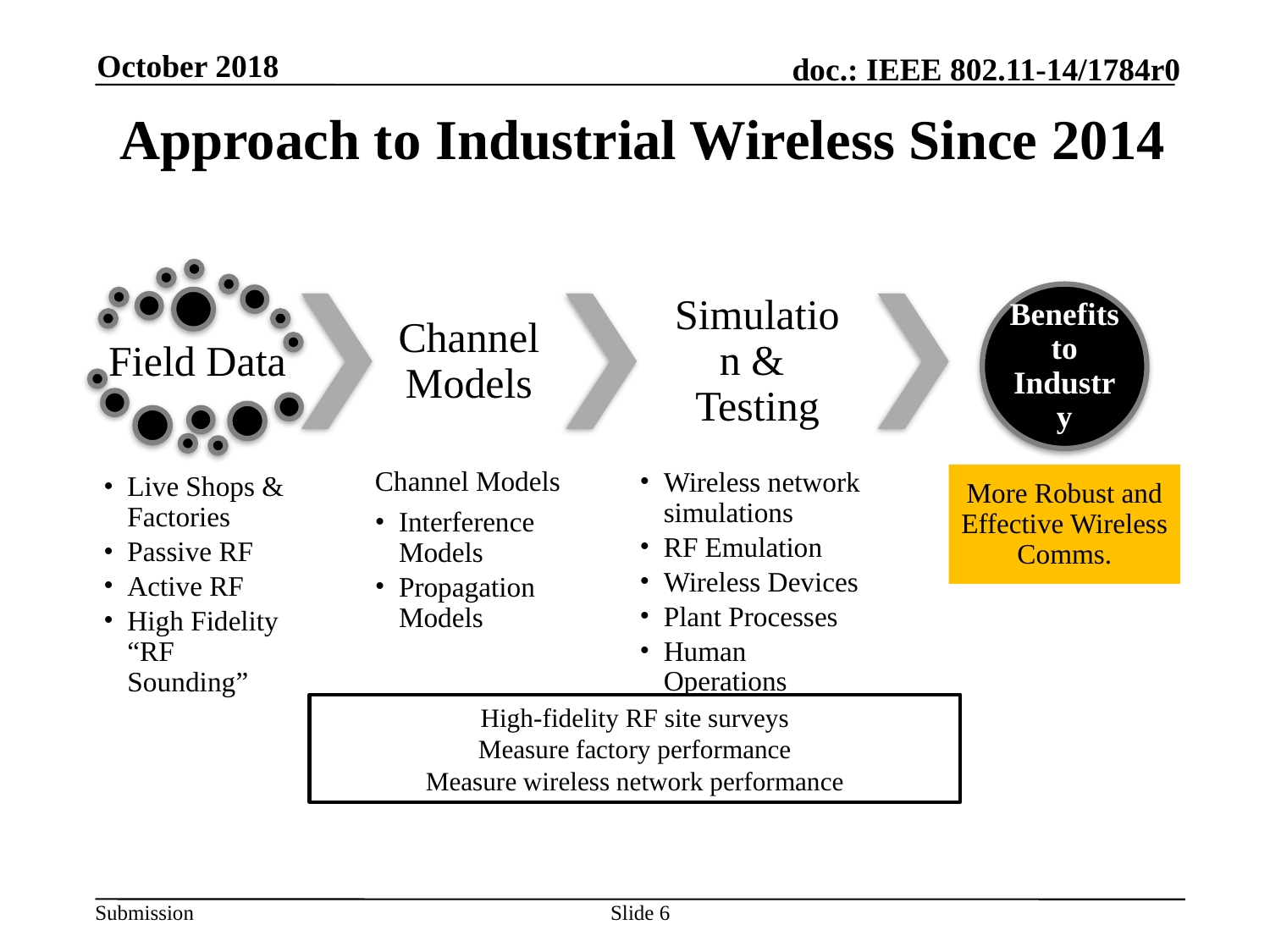

October 2018
# Approach to Industrial Wireless Since 2014
Field Data
Live Shops & Factories
Passive RF
Active RF
High Fidelity
“RF Sounding”
Channel Models
Channel Models
Interference Models
Propagation Models
Simulation &  Testing
Wireless network simulations
RF Emulation
Wireless Devices
Plant Processes
Human Operations
Benefits to Industry
More Robust and Effective Wireless Comms.
High-fidelity RF site surveys
Measure factory performance
Measure wireless network performance
6